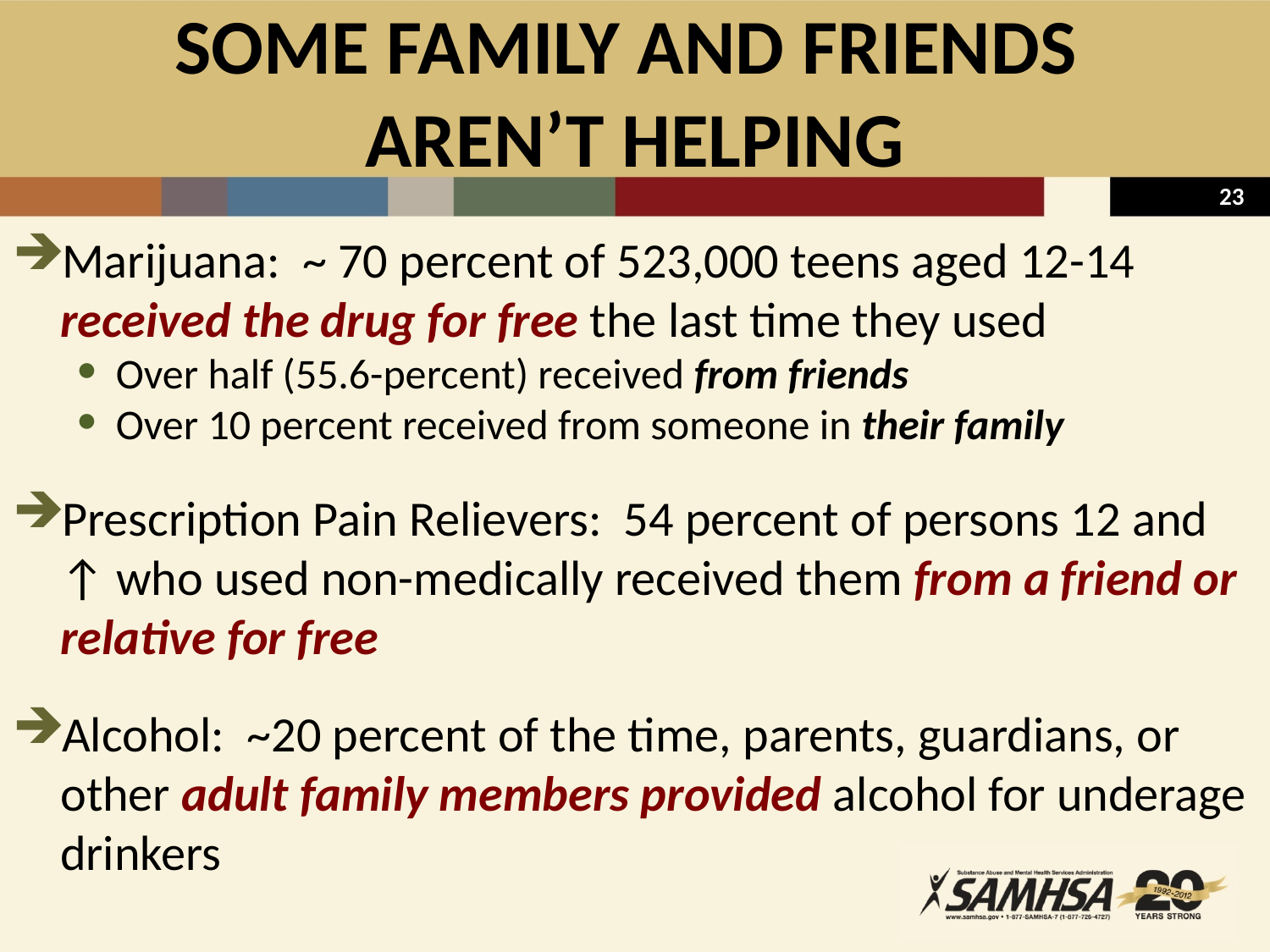

# SOME FAMILY AND FRIENDS AREN’T HELPING
Marijuana:  ~ 70 percent of 523,000 teens aged 12-14 received the drug for free the last time they used
Over half (55.6-percent) received from friends
Over 10 percent received from someone in their family

Prescription Pain Relievers:  54 percent of persons 12 and ↑ who used non-medically received them from a friend or relative for free

Alcohol:  ~20 percent of the time, parents, guardians, or other adult family members provided alcohol for underage drinkers